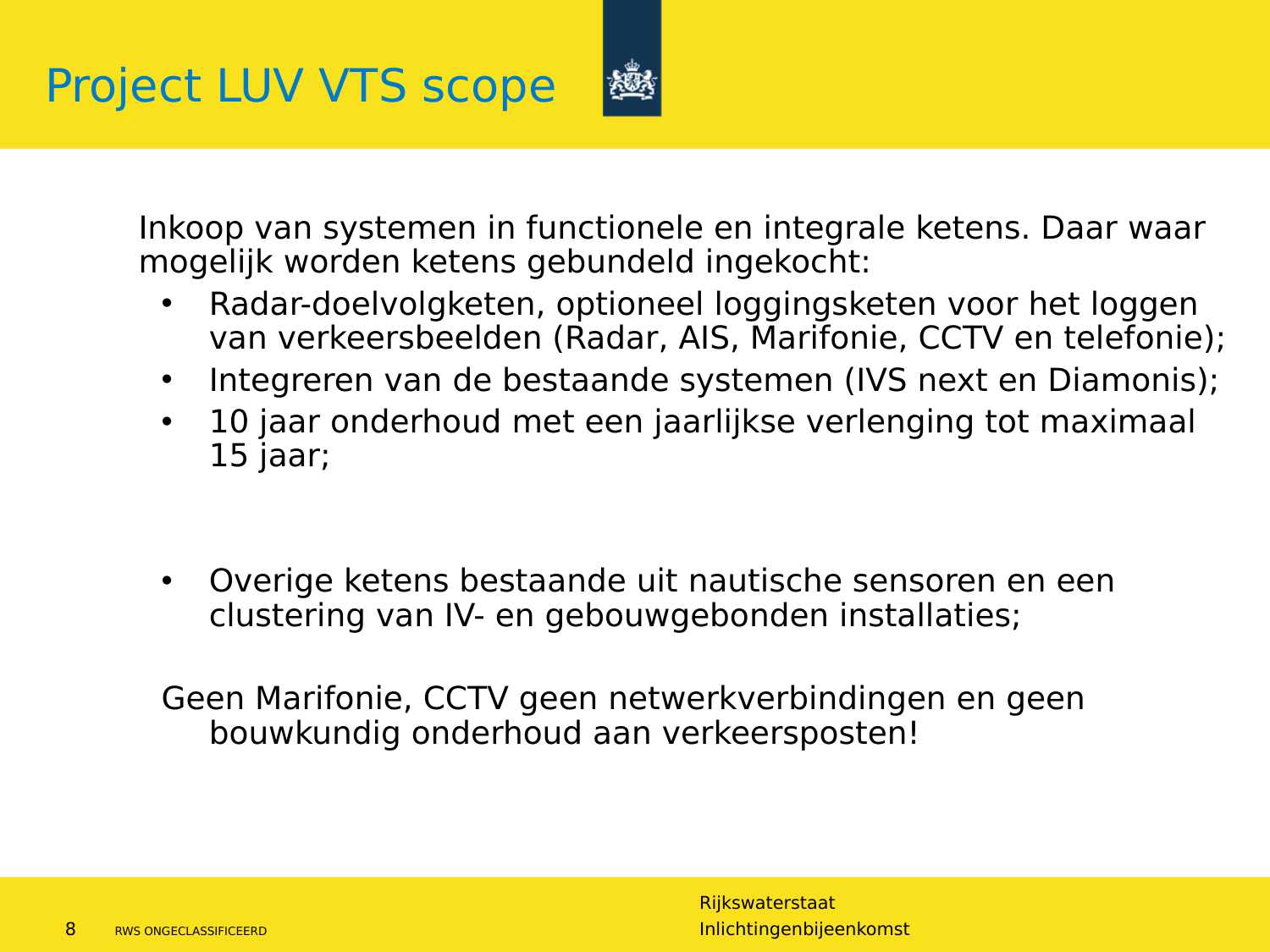

# Project LUV VTS scope

Inkoop van systemen in functionele en integrale ketens. Daar waar mogelijk worden ketens gebundeld ingekocht:
Radar-doelvolgketen, optioneel loggingsketen voor het loggen van verkeersbeelden (Radar, AIS, Marifonie, CCTV en telefonie);
Integreren van de bestaande systemen (IVS next en Diamonis);
10 jaar onderhoud met een jaarlijkse verlenging tot maximaal 15 jaar;

Overige ketens bestaande uit nautische sensoren en een clustering van IV- en gebouwgebonden installaties;

Geen Marifonie, CCTV geen netwerkverbindingen en geen bouwkundig onderhoud aan verkeersposten!